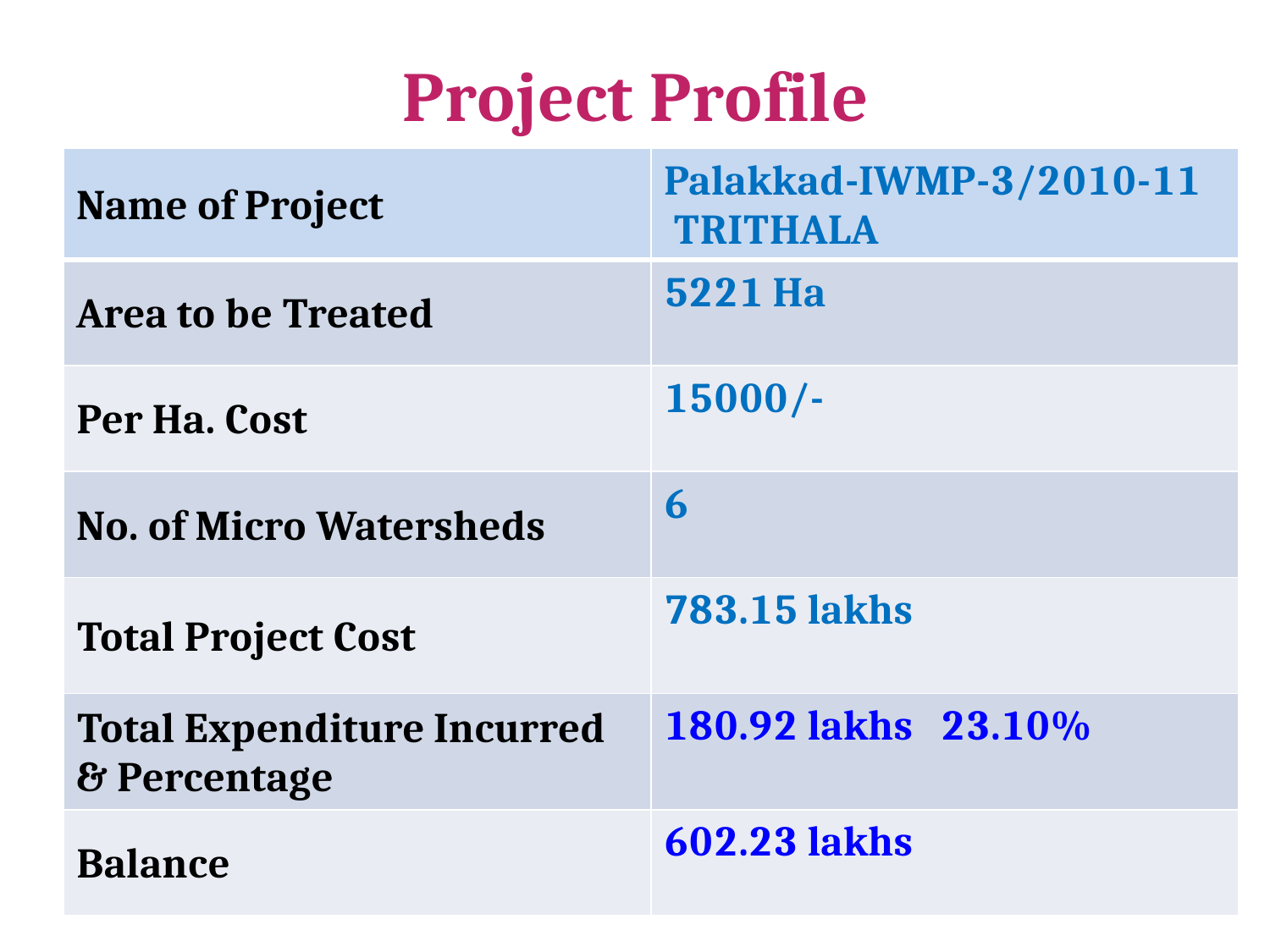

# Project Profile
| Name of Project | Palakkad-IWMP-3/2010-11 TRITHALA |
| --- | --- |
| Area to be Treated | 5221 Ha |
| Per Ha. Cost | 15000/- |
| No. of Micro Watersheds | 6 |
| Total Project Cost | 783.15 lakhs |
| Total Expenditure Incurred & Percentage | 180.92 lakhs 23.10% |
| Balance | 602.23 lakhs |